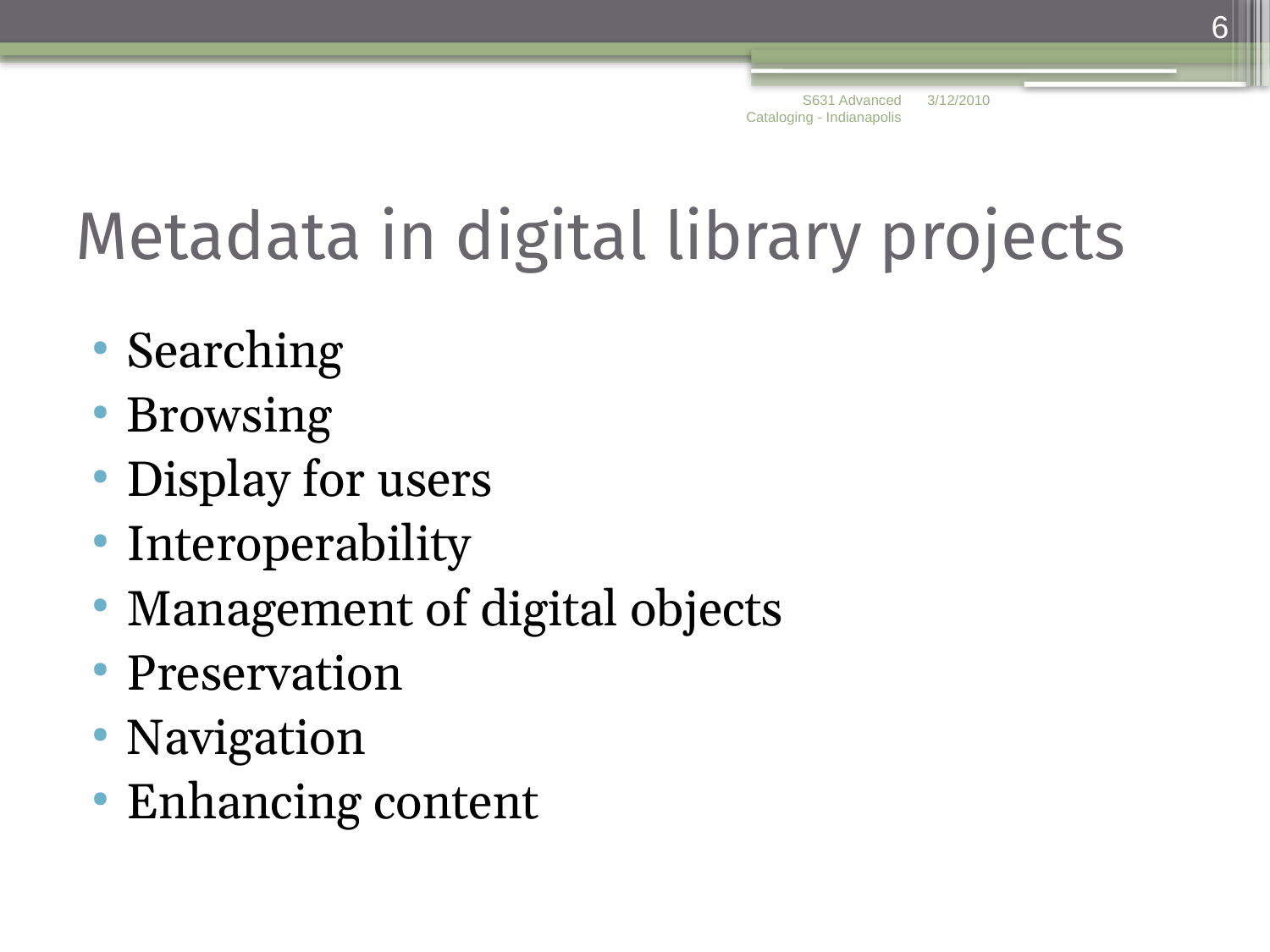

6
S631 Advanced Cataloging - Indianapolis
3/12/2010
# Metadata in digital library projects
Searching
Browsing
Display for users
Interoperability
Management of digital objects
Preservation
Navigation
Enhancing content